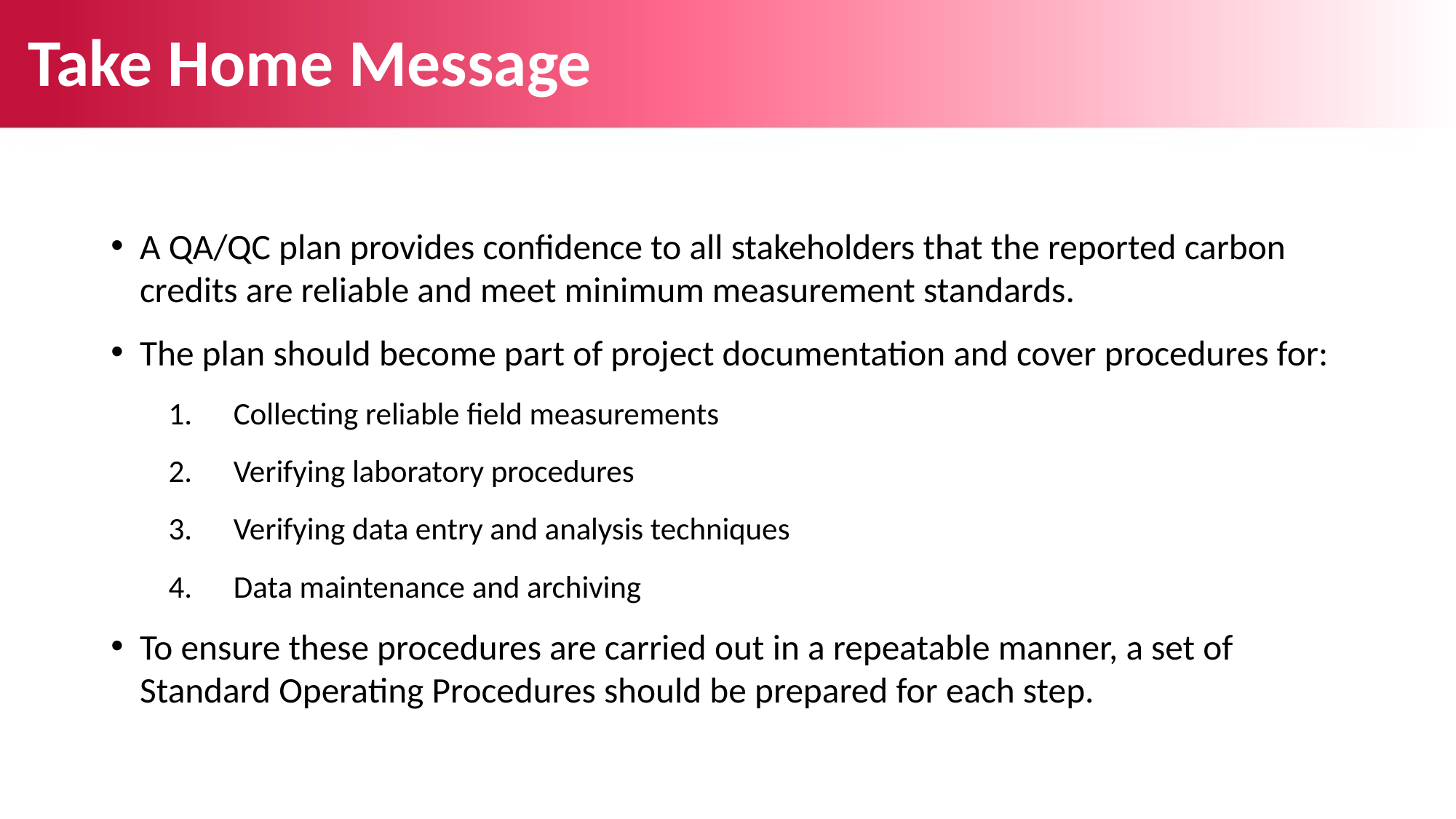

# Take Home Message
A QA/QC plan provides confidence to all stakeholders that the reported carbon credits are reliable and meet minimum measurement standards.
The plan should become part of project documentation and cover procedures for:
Collecting reliable field measurements
Verifying laboratory procedures
Verifying data entry and analysis techniques
Data maintenance and archiving
To ensure these procedures are carried out in a repeatable manner, a set of Standard Operating Procedures should be prepared for each step.